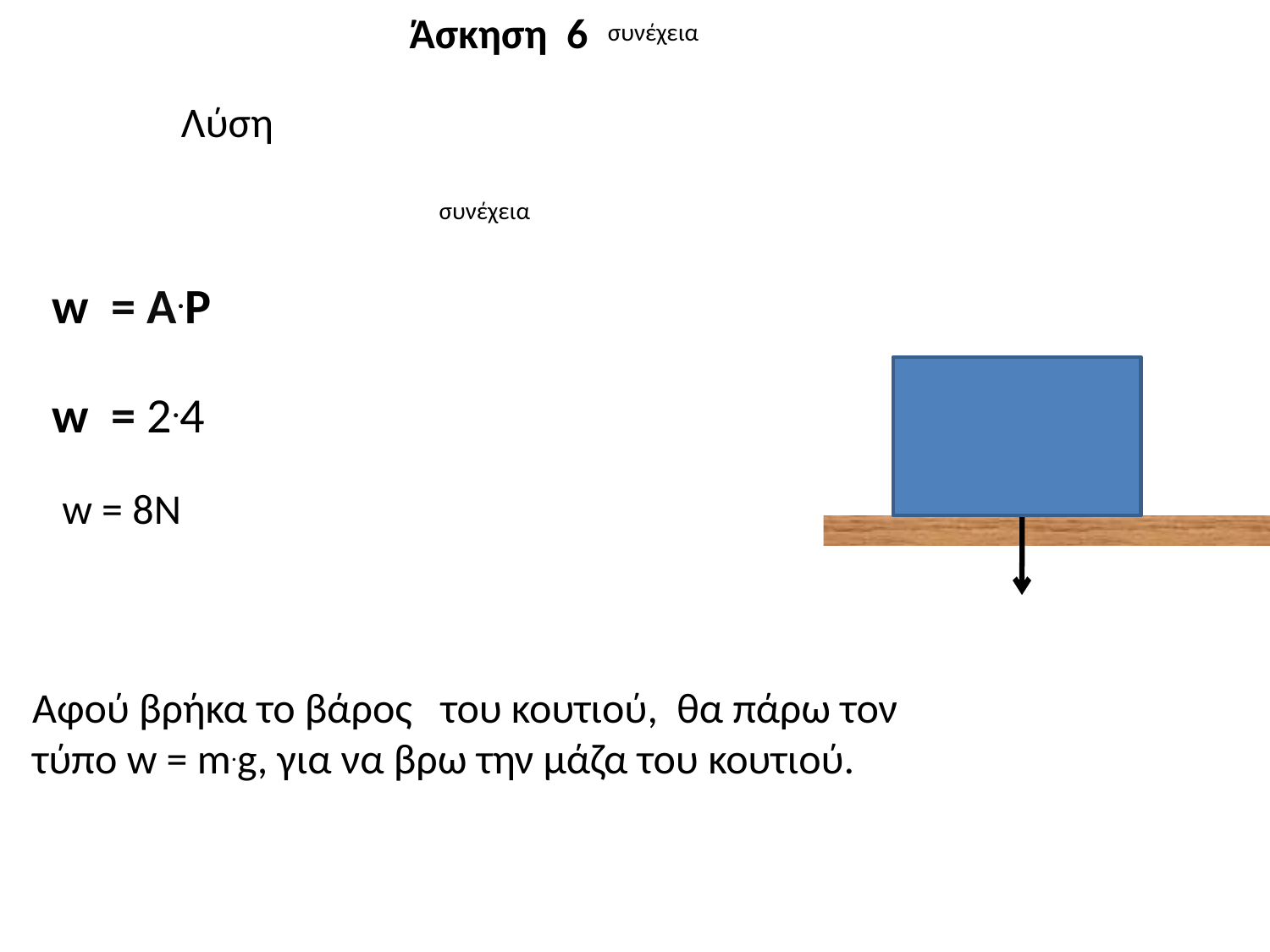

Άσκηση  6
συνέχεια
Λύση
συνέχεια
w  = A.P

w  = 2.4
w = 8N

Αφού βρήκα το βάρος   του κουτιού,  θα πάρω τον τύπο w = m.g, για να βρω την μάζα του κουτιού.